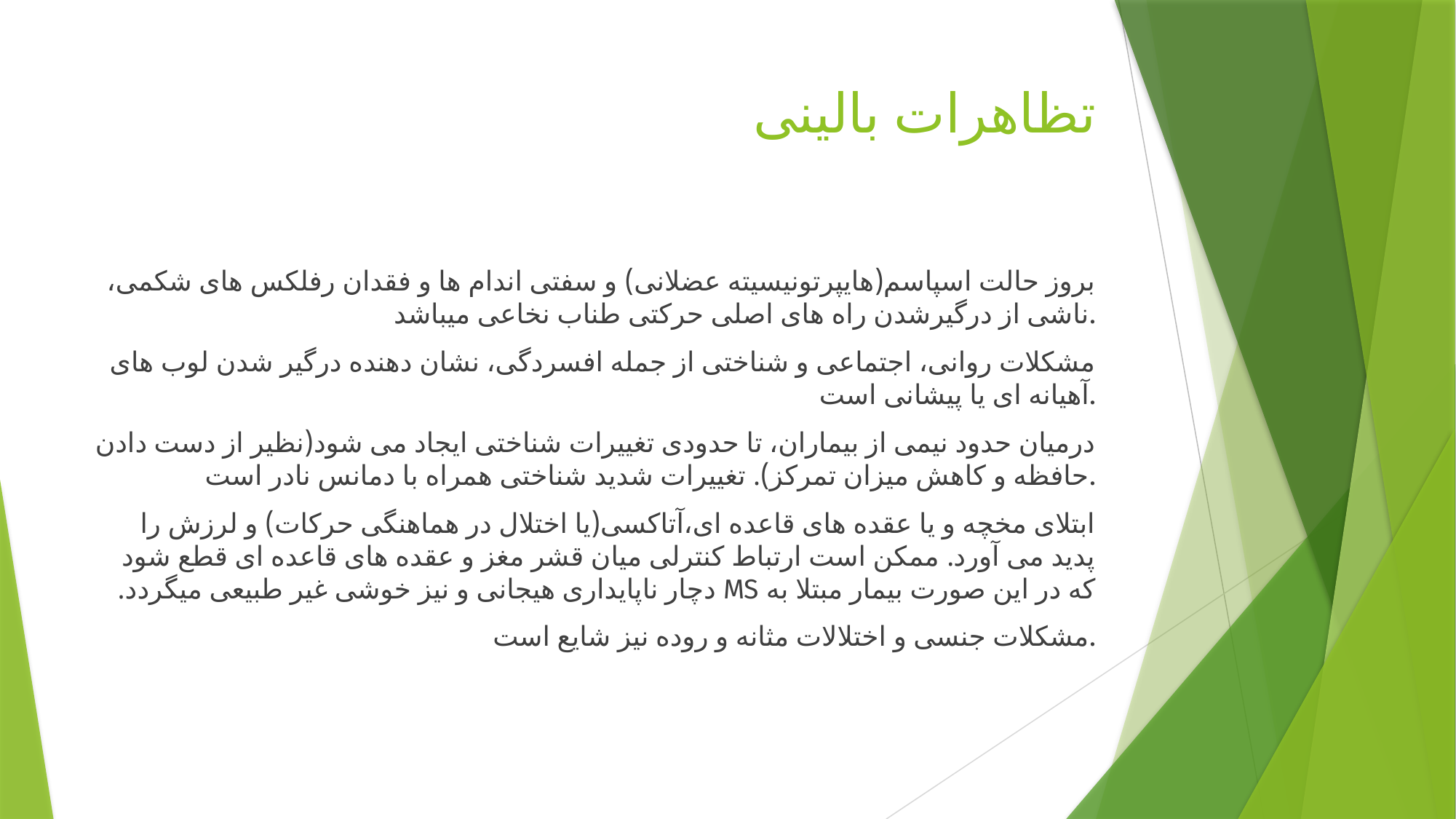

# تظاهرات بالینی
بروز حالت اسپاسم(هایپرتونیسیته عضلانی) و سفتی اندام ها و فقدان رفلکس های شکمی، ناشی از درگیرشدن راه های اصلی حرکتی طناب نخاعی میباشد.
مشکلات روانی، اجتماعی و شناختی از جمله افسردگی، نشان دهنده درگیر شدن لوب های آهیانه ای یا پیشانی است.
درمیان حدود نیمی از بیماران، تا حدودی تغییرات شناختی ایجاد می شود(نظیر از دست دادن حافظه و کاهش میزان تمرکز). تغییرات شدید شناختی همراه با دمانس نادر است.
ابتلای مخچه و یا عقده های قاعده ای،آتاکسی(یا اختلال در هماهنگی حرکات) و لرزش را پدید می آورد. ممکن است ارتباط کنترلی میان قشر مغز و عقده های قاعده ای قطع شود که در این صورت بیمار مبتلا به MS دچار ناپایداری هیجانی و نیز خوشی غیر طبیعی میگردد.
مشکلات جنسی و اختلالات مثانه و روده نیز شایع است.